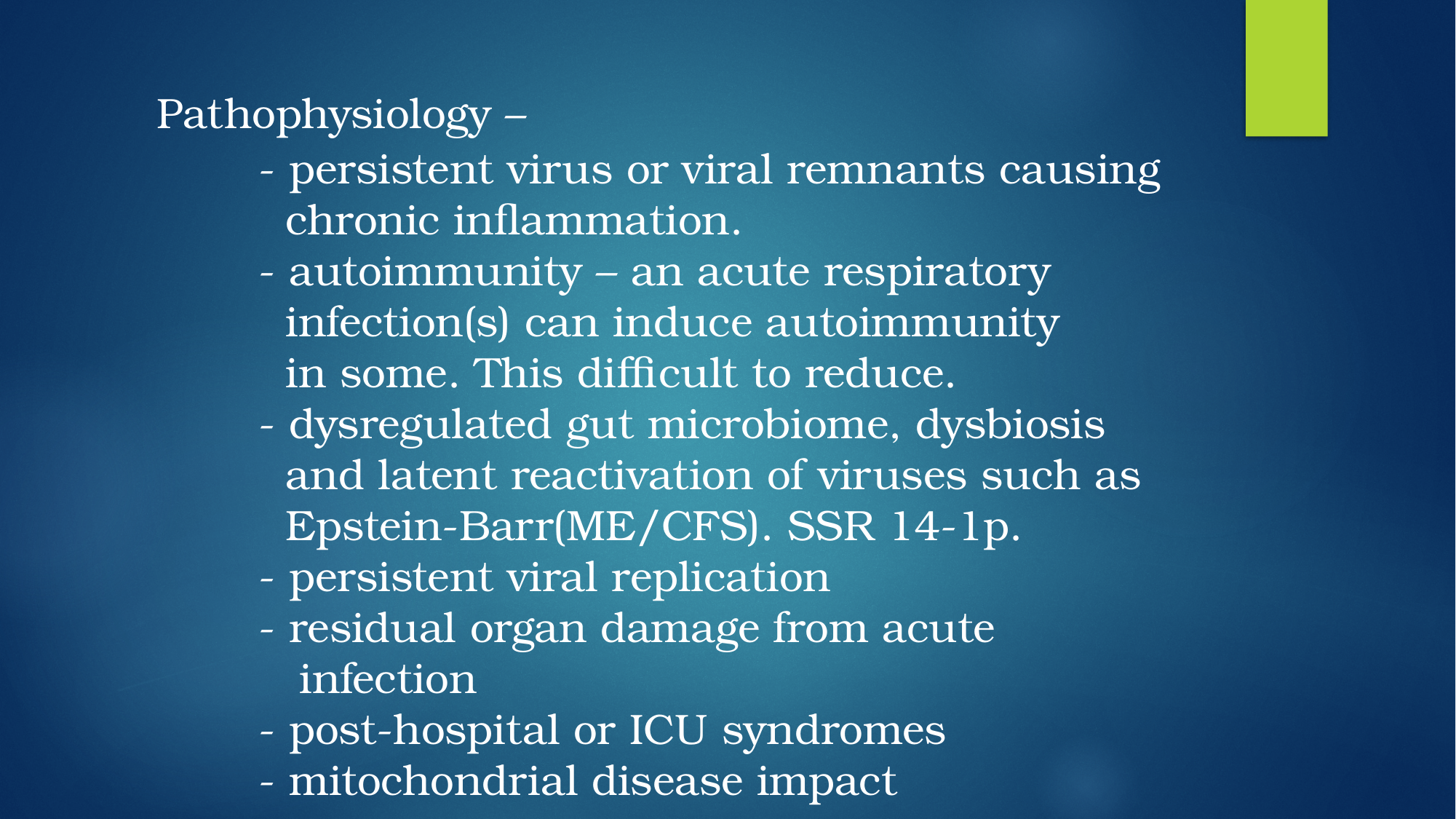

# Pathophysiology – - persistent virus or viral remnants causing chronic inflammation. - autoimmunity – an acute respiratory infection(s) can induce autoimmunity in some. This difficult to reduce. - dysregulated gut microbiome, dysbiosis and latent reactivation of viruses such as Epstein-Barr(ME/CFS). SSR 14-1p. - persistent viral replication - residual organ damage from acute infection - post-hospital or ICU syndromes - mitochondrial disease impact